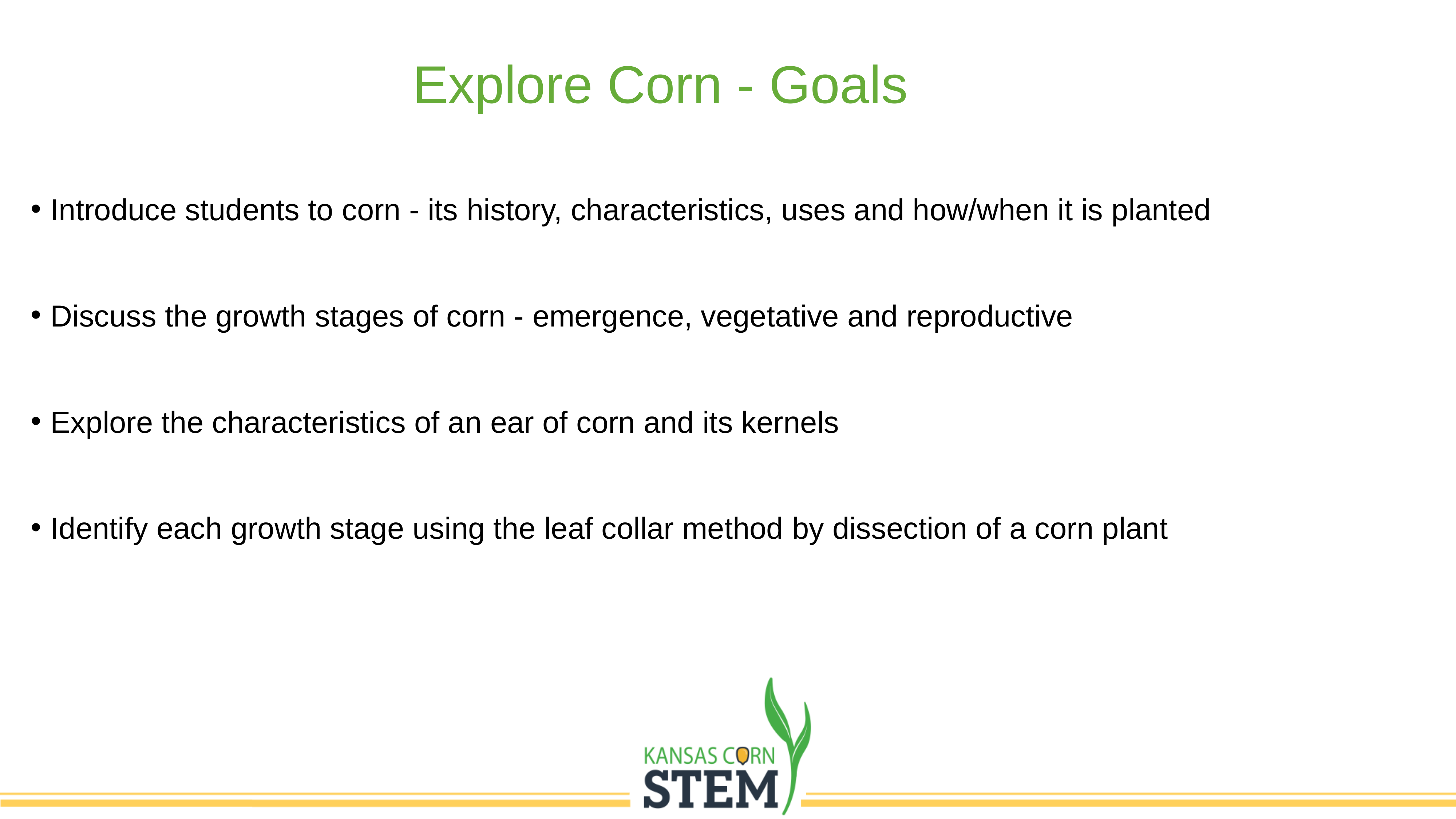

Explore Corn - Goals

Introduce students to corn - its history, characteristics, uses and how/when it is planted

Discuss the growth stages of corn - emergence, vegetative and reproductive

Explore the characteristics of an ear of corn and its kernels

Identify each growth stage using the leaf collar method by dissection of a corn plant